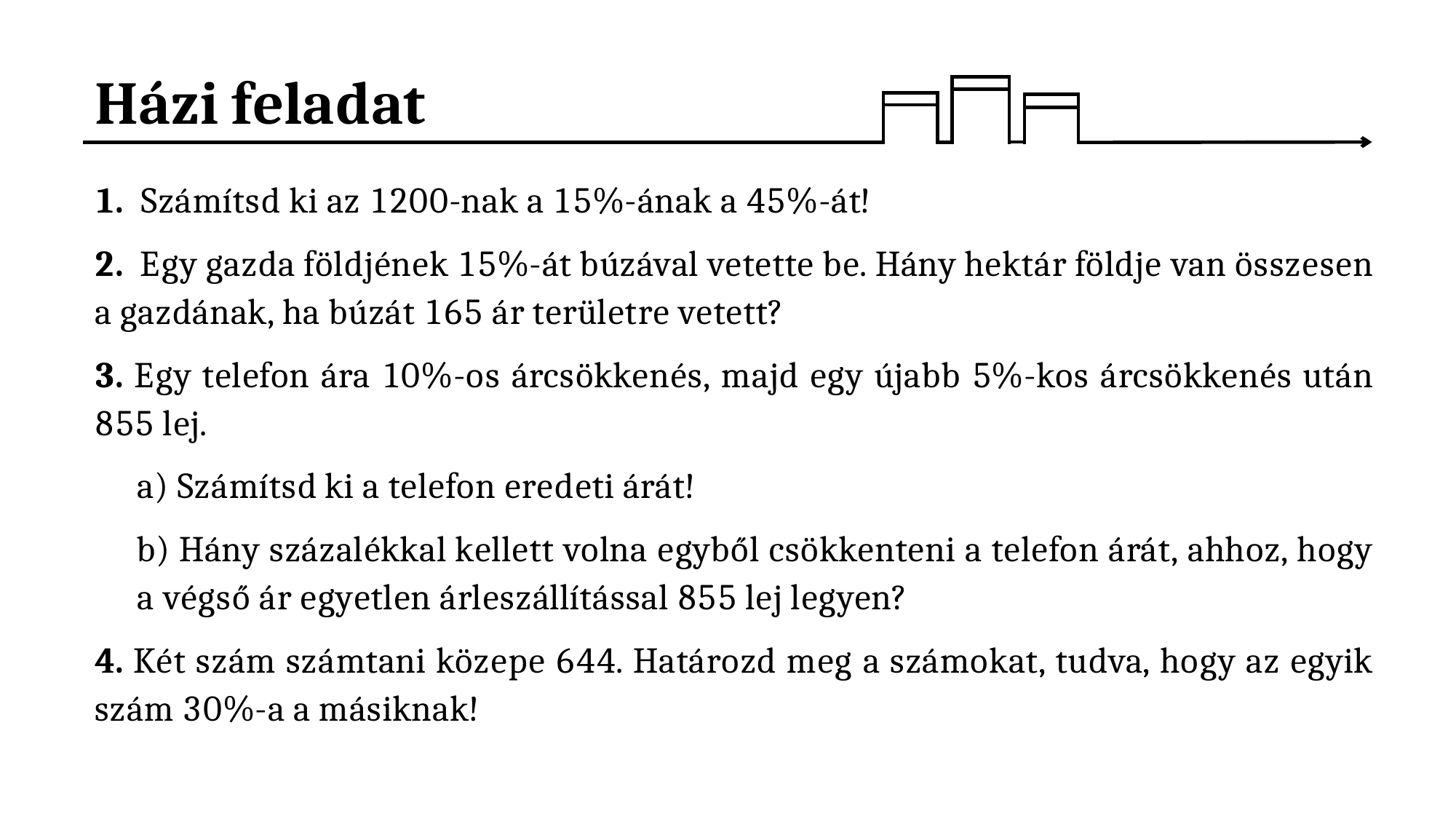

# Házi feladat
1.  Számítsd ki az 1200-nak a 15%-ának a 45%-át!
2.  Egy gazda földjének 15%-át búzával vetette be. Hány hektár földje van összesen a gazdának, ha búzát 165 ár területre vetett?
3. Egy telefon ára 10%-os árcsökkenés, majd egy újabb 5%-kos árcsökkenés után 855 lej.
a) Számítsd ki a telefon eredeti árát!
b) Hány százalékkal kellett volna egyből csökkenteni a telefon árát, ahhoz, hogy a végső ár egyetlen árleszállítással 855 lej legyen?
4. Két szám számtani közepe 644. Határozd meg a számokat, tudva, hogy az egyik szám 30%-a a másiknak!